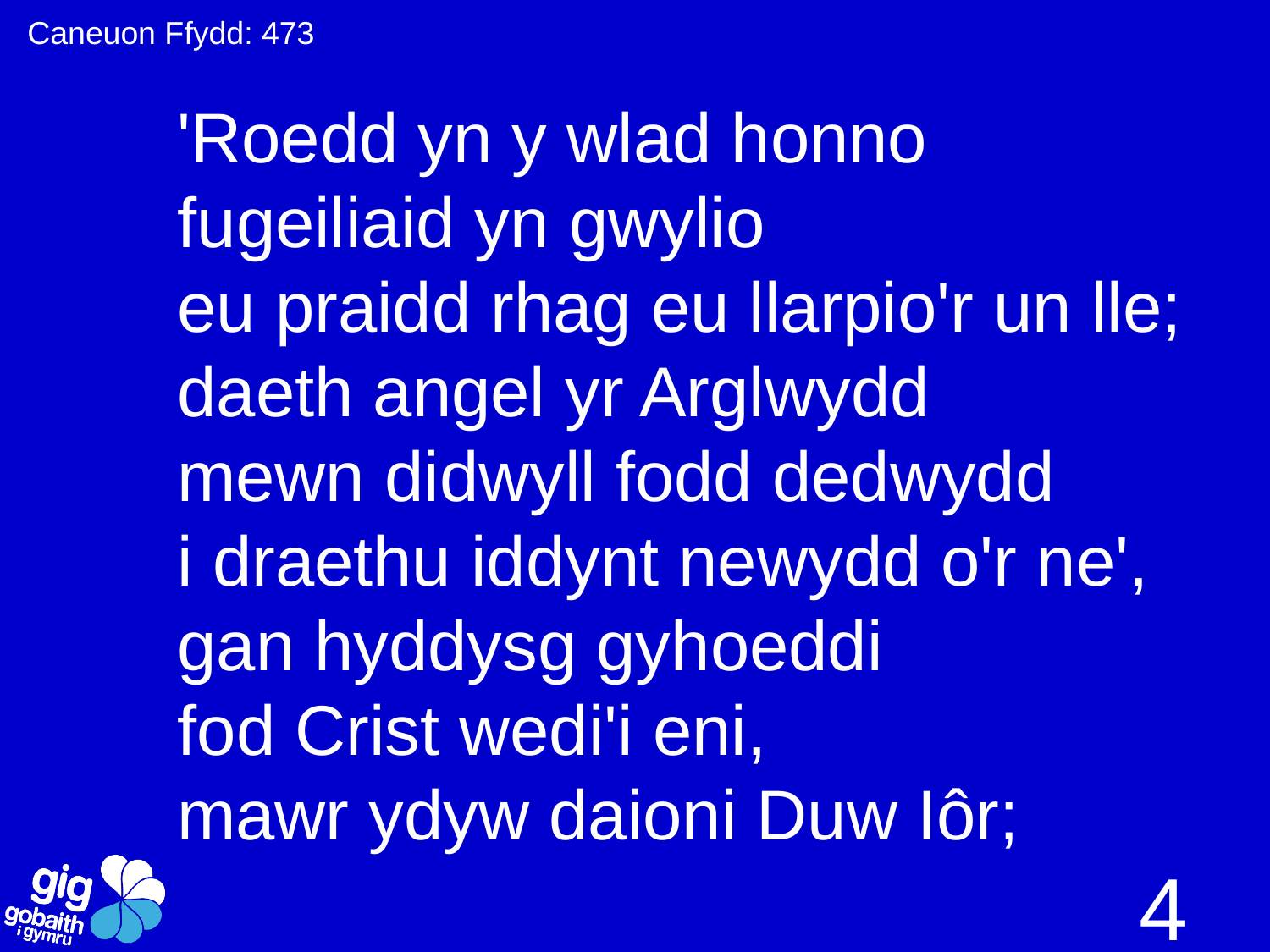

Caneuon Ffydd: 473
'Roedd yn y wlad honno
fugeiliaid yn gwylio
eu praidd rhag eu llarpio'r un lle;
daeth angel yr Arglwydd
mewn didwyll fodd dedwydd
i draethu iddynt newydd o'r ne',
gan hyddysg gyhoeddi
fod Crist wedi'i eni,
mawr ydyw daioni Duw Iôr;
4